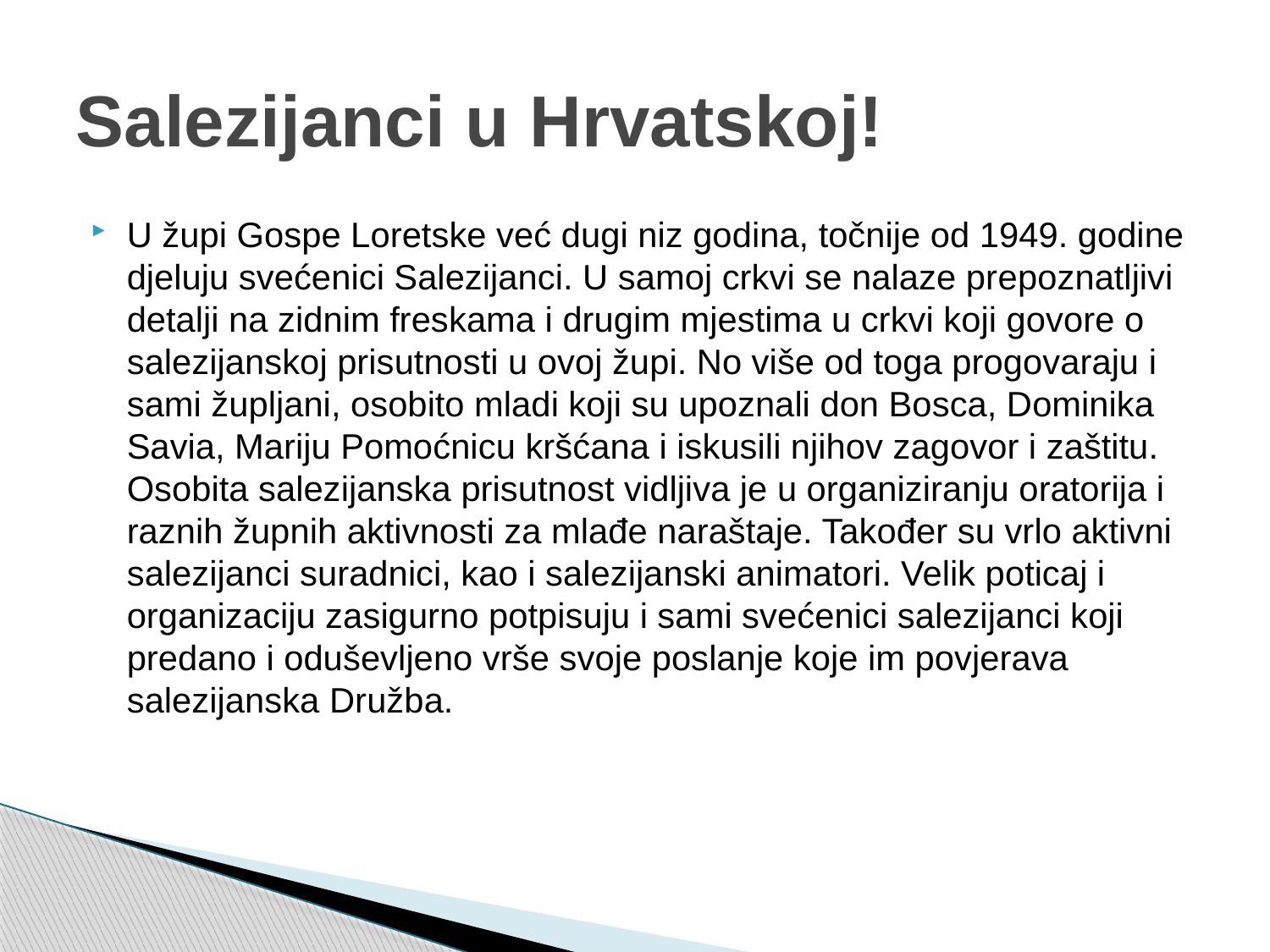

# Salezijanci u Hrvatskoj!
U župi Gospe Loretske već dugi niz godina, točnije od 1949. godine djeluju svećenici Salezijanci. U samoj crkvi se nalaze prepoznatljivi detalji na zidnim freskama i drugim mjestima u crkvi koji govore o salezijanskoj prisutnosti u ovoj župi. No više od toga progovaraju i sami župljani, osobito mladi koji su upoznali don Bosca, Dominika Savia, Mariju Pomoćnicu kršćana i iskusili njihov zagovor i zaštitu. Osobita salezijanska prisutnost vidljiva je u organiziranju oratorija i raznih župnih aktivnosti za mlađe naraštaje. Također su vrlo aktivni salezijanci suradnici, kao i salezijanski animatori. Velik poticaj i organizaciju zasigurno potpisuju i sami svećenici salezijanci koji predano i oduševljeno vrše svoje poslanje koje im povjerava salezijanska Družba.